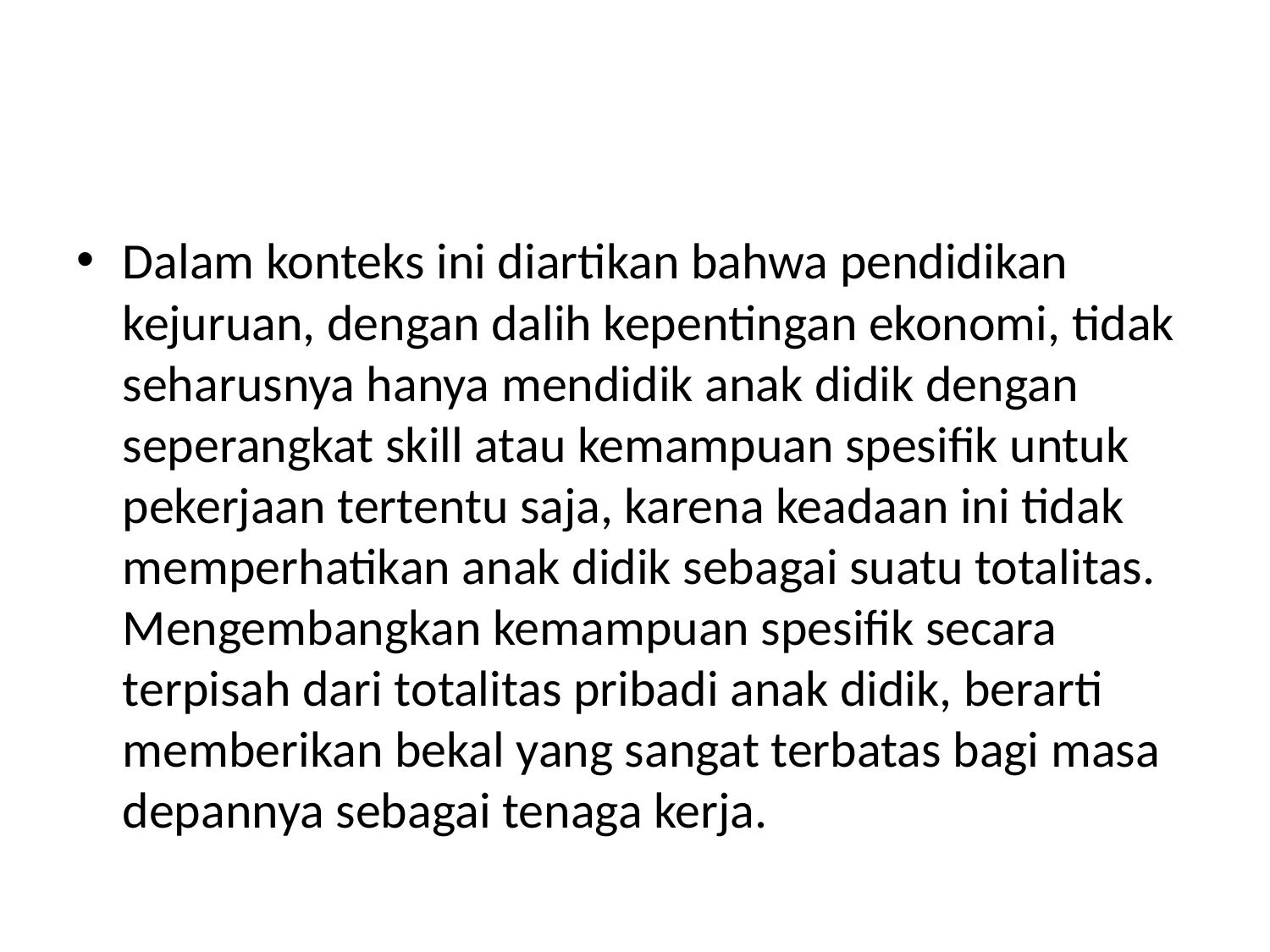

#
Dalam konteks ini diartikan bahwa pendidikan kejuruan, dengan dalih kepentingan ekonomi, tidak seharusnya hanya mendidik anak didik dengan seperangkat skill atau kemampuan spesifik untuk pekerjaan tertentu saja, karena keadaan ini tidak memperhatikan anak didik sebagai suatu totalitas. Mengembangkan kemampuan spesifik secara terpisah dari totalitas pribadi anak didik, berarti memberikan bekal yang sangat terbatas bagi masa depannya sebagai tenaga kerja.